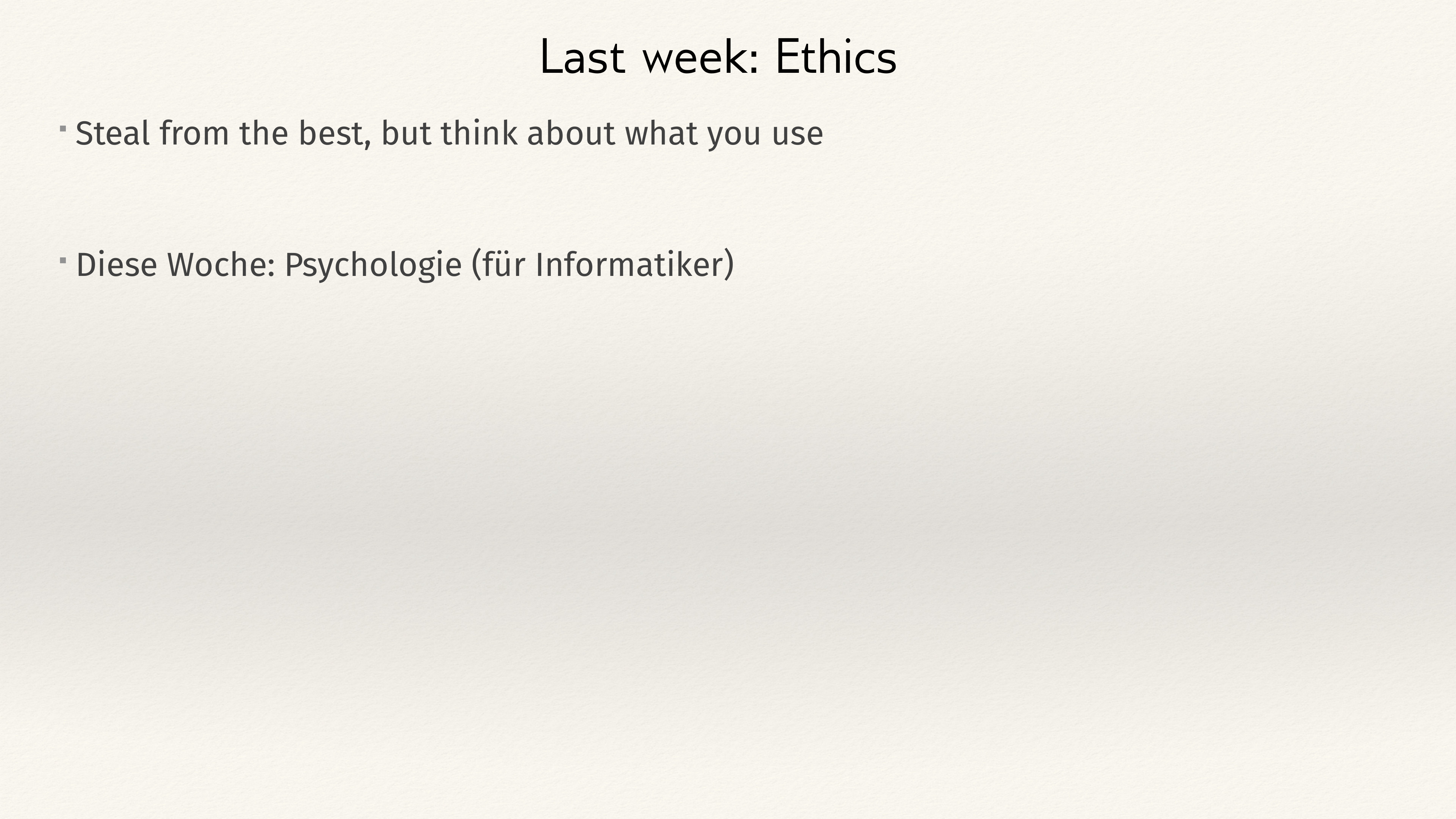

Last week: Ethics
Steal from the best, but think about what you use

Diese Woche: Psychologie (für Informatiker)